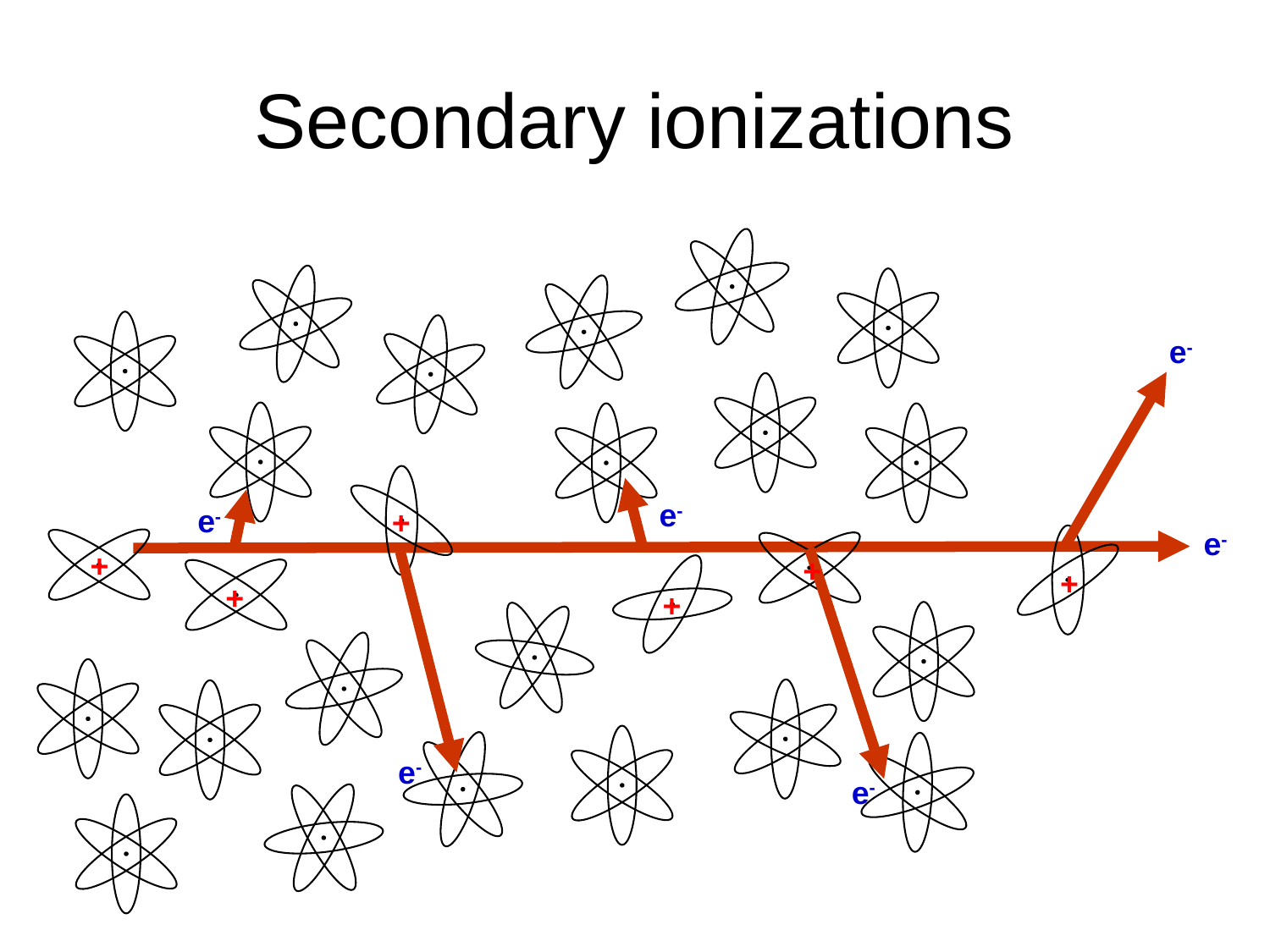

# Secondary ionizations

e-

e-

e-
+

e-

+
+

+

+

+

e-
e-